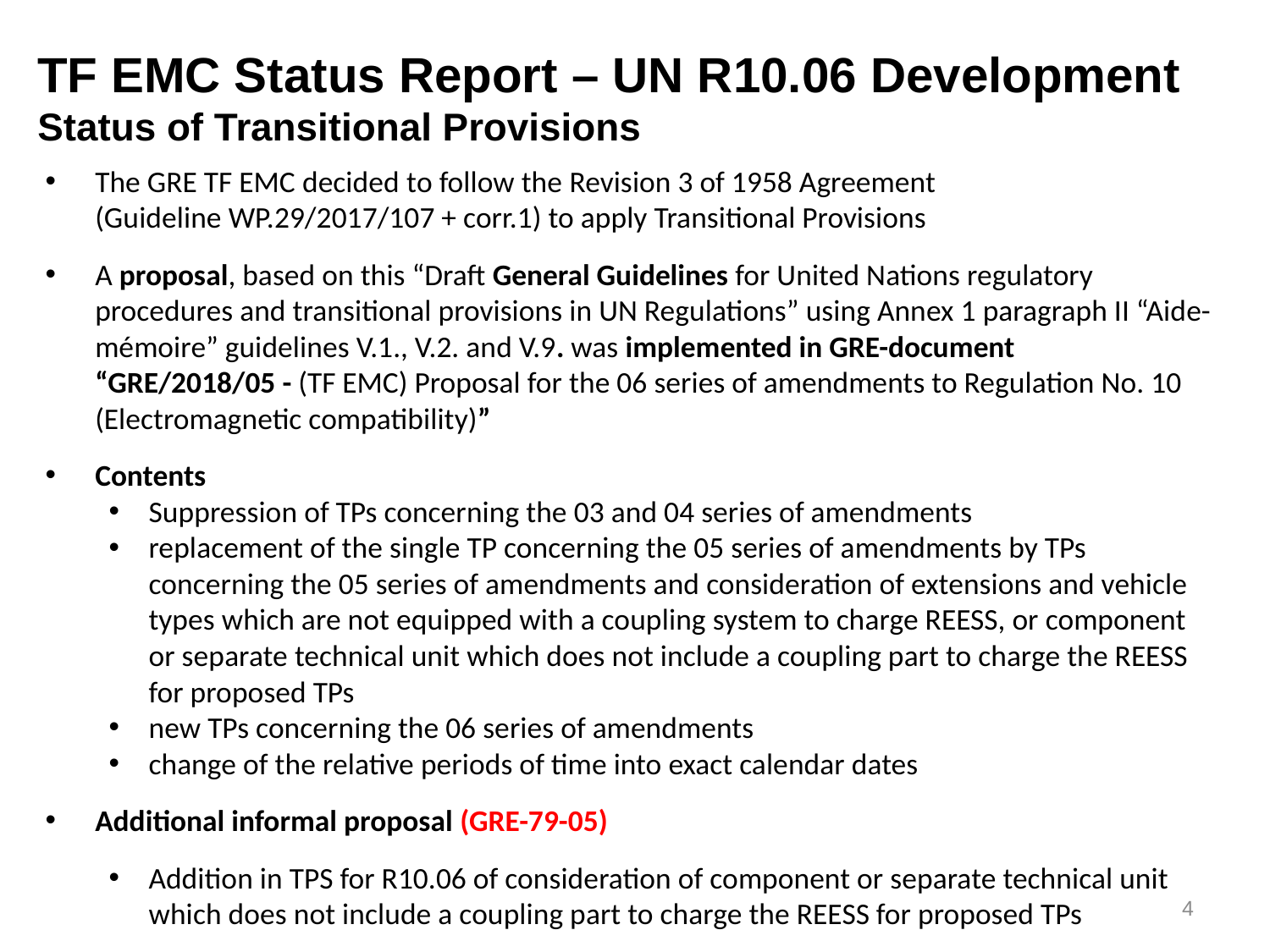

TF EMC Status Report – UN R10.06 Development Status of Transitional Provisions
The GRE TF EMC decided to follow the Revision 3 of 1958 Agreement
(Guideline WP.29/2017/107 + corr.1) to apply Transitional Provisions
A proposal, based on this “Draft General Guidelines for United Nations regulatory procedures and transitional provisions in UN Regulations” using Annex 1 paragraph II “Aide-mémoire” guidelines V.1., V.2. and V.9. was implemented in GRE-document “GRE/2018/05 - (TF EMC) Proposal for the 06 series of amendments to Regulation No. 10 (Electromagnetic compatibility)”
Contents
Suppression of TPs concerning the 03 and 04 series of amendments
replacement of the single TP concerning the 05 series of amendments by TPs concerning the 05 series of amendments and consideration of extensions and vehicle types which are not equipped with a coupling system to charge REESS, or component or separate technical unit which does not include a coupling part to charge the REESS for proposed TPs
new TPs concerning the 06 series of amendments
change of the relative periods of time into exact calendar dates
Additional informal proposal (GRE-79-05)
Addition in TPS for R10.06 of consideration of component or separate technical unit which does not include a coupling part to charge the REESS for proposed TPs

4